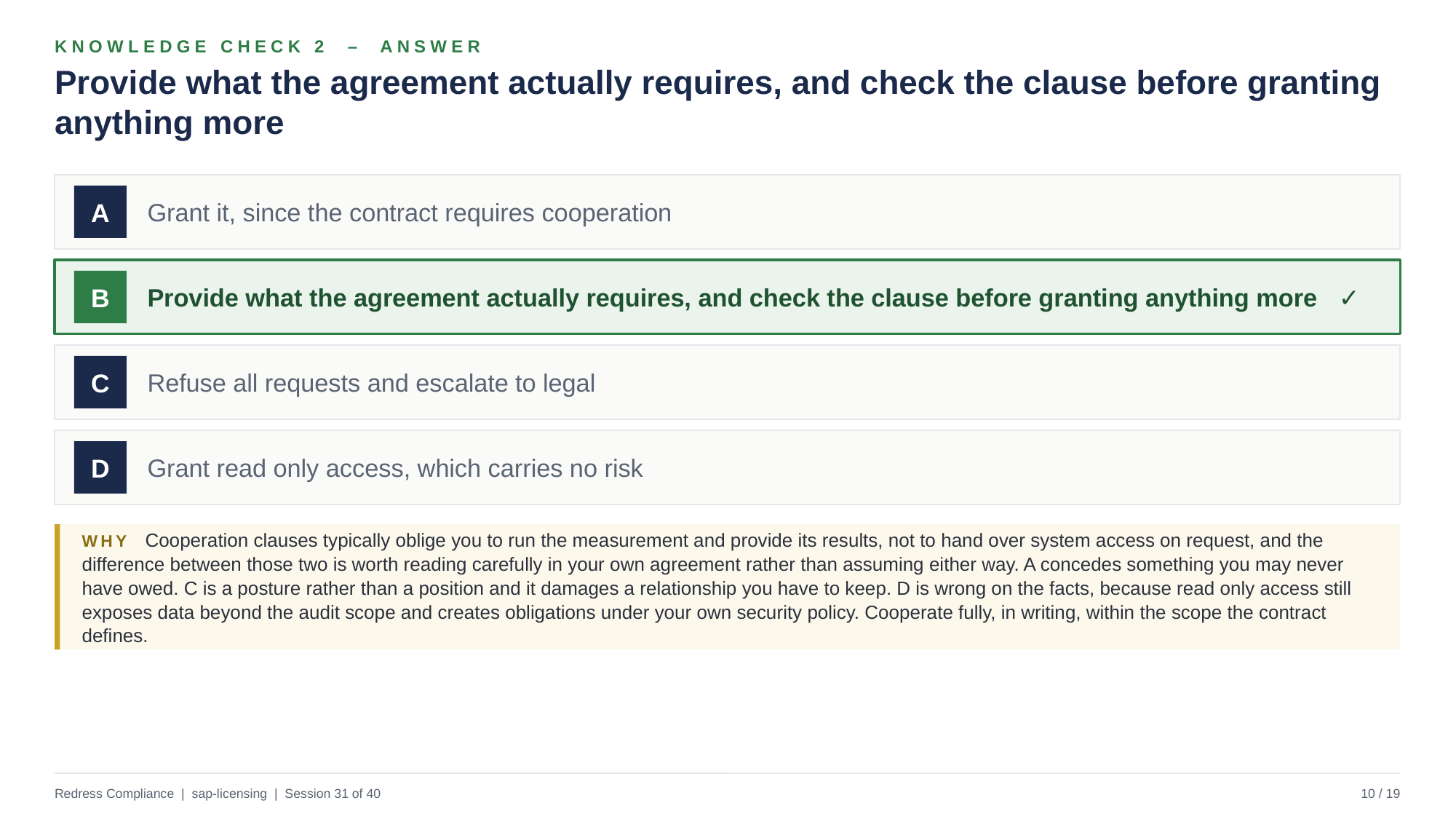

KNOWLEDGE CHECK 2  –  ANSWER
Provide what the agreement actually requires, and check the clause before granting anything more

Grant it, since the contract requires cooperation

A

Provide what the agreement actually requires, and check the clause before granting anything more   ✓

B

Refuse all requests and escalate to legal

C

Grant read only access, which carries no risk

D

WHY  Cooperation clauses typically oblige you to run the measurement and provide its results, not to hand over system access on request, and the difference between those two is worth reading carefully in your own agreement rather than assuming either way. A concedes something you may never have owed. C is a posture rather than a position and it damages a relationship you have to keep. D is wrong on the facts, because read only access still exposes data beyond the audit scope and creates obligations under your own security policy. Cooperate fully, in writing, within the scope the contract defines.

Redress Compliance  |  sap-licensing  |  Session 31 of 40
10 / 19